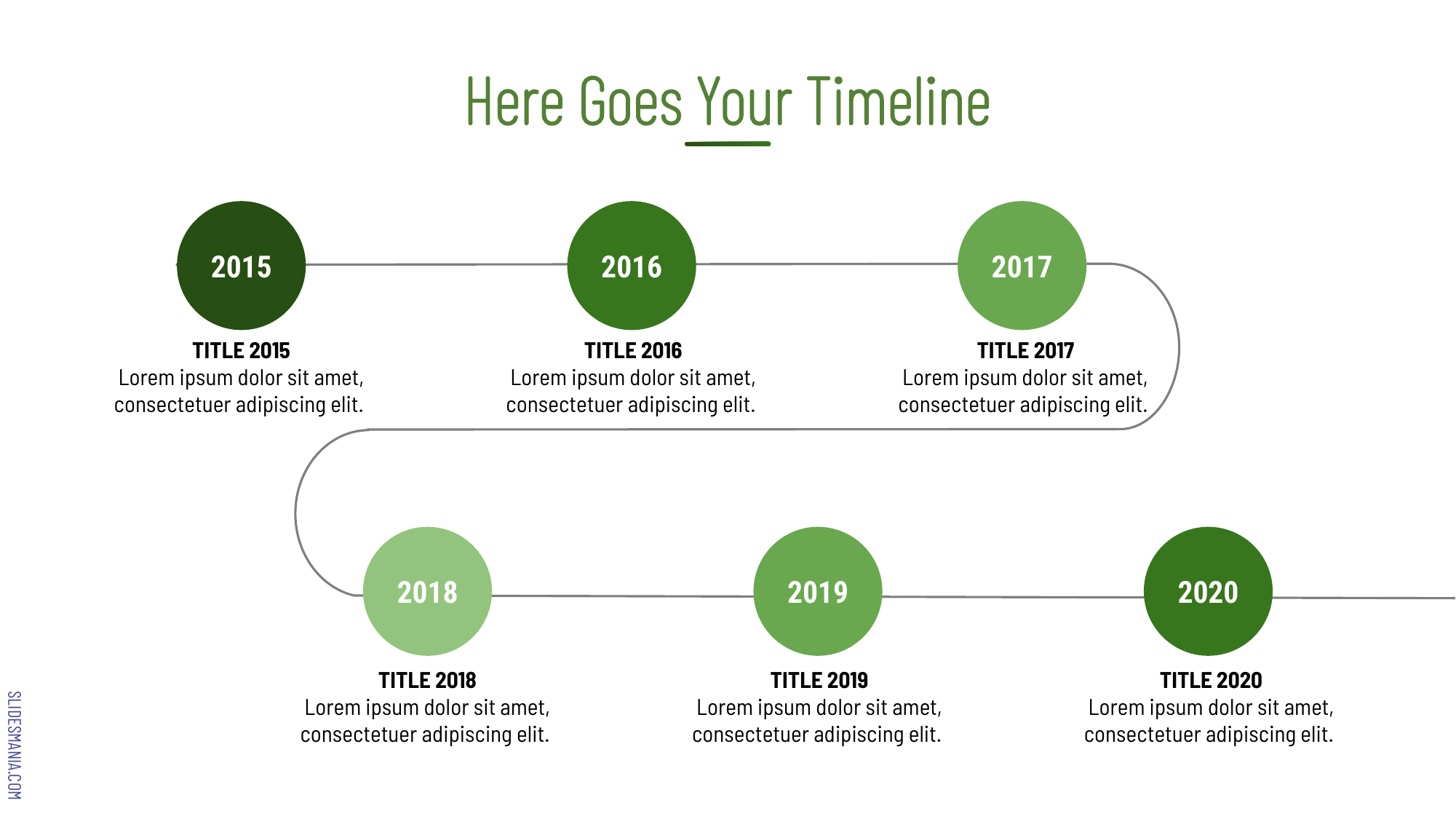

# Here Goes Your Timeline

2015
2016
2017
TITLE 2016
Lorem ipsum dolor sit amet, consectetuer adipiscing elit.
TITLE 2015
Lorem ipsum dolor sit amet, consectetuer adipiscing elit.
TITLE 2017
Lorem ipsum dolor sit amet, consectetuer adipiscing elit.
2018
2019
2020
TITLE 2018
Lorem ipsum dolor sit amet, consectetuer adipiscing elit.
TITLE 2019
Lorem ipsum dolor sit amet, consectetuer adipiscing elit.
TITLE 2020
Lorem ipsum dolor sit amet, consectetuer adipiscing elit.